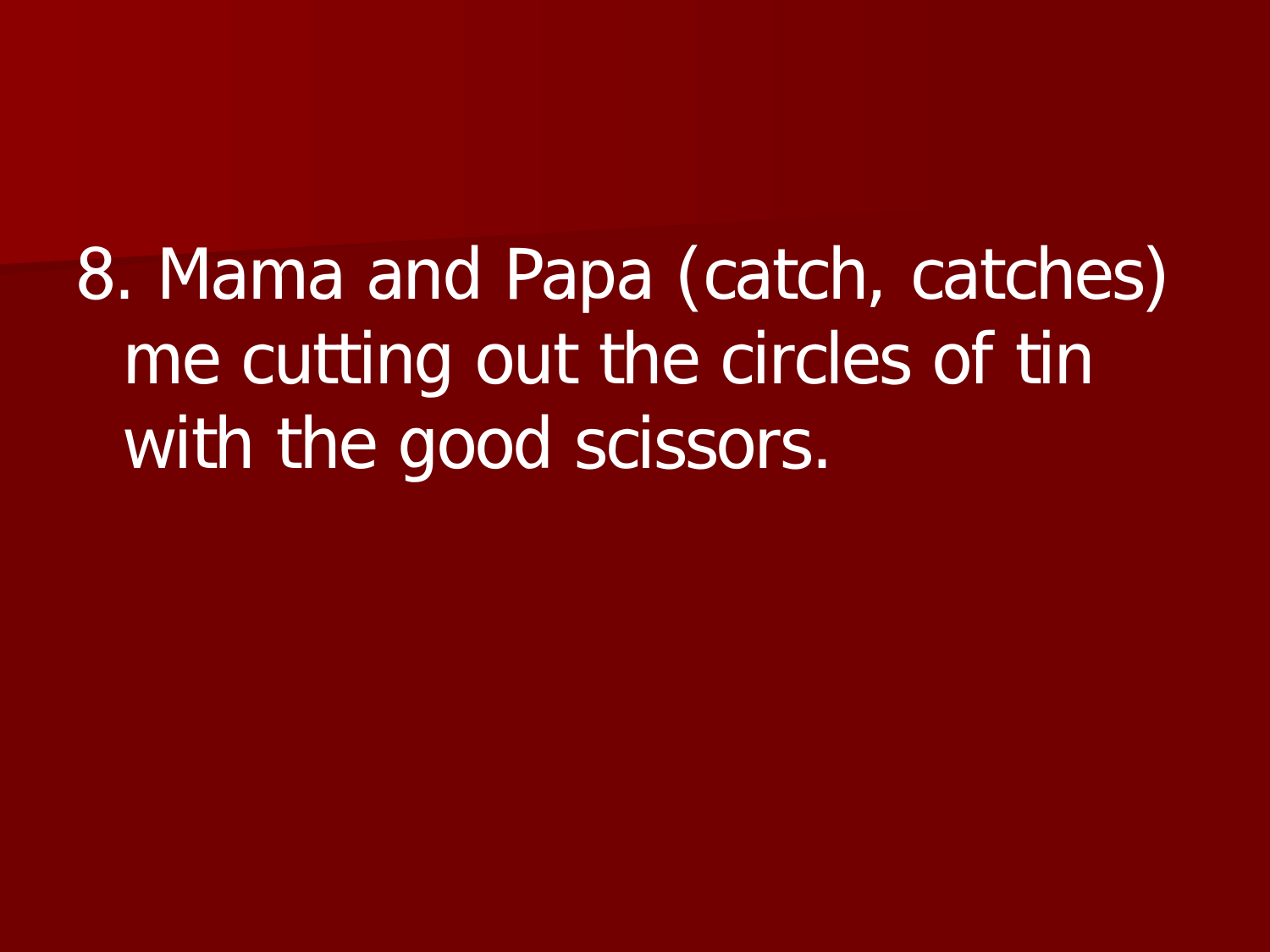

8. Mama and Papa (catch, catches) me cutting out the circles of tin with the good scissors.